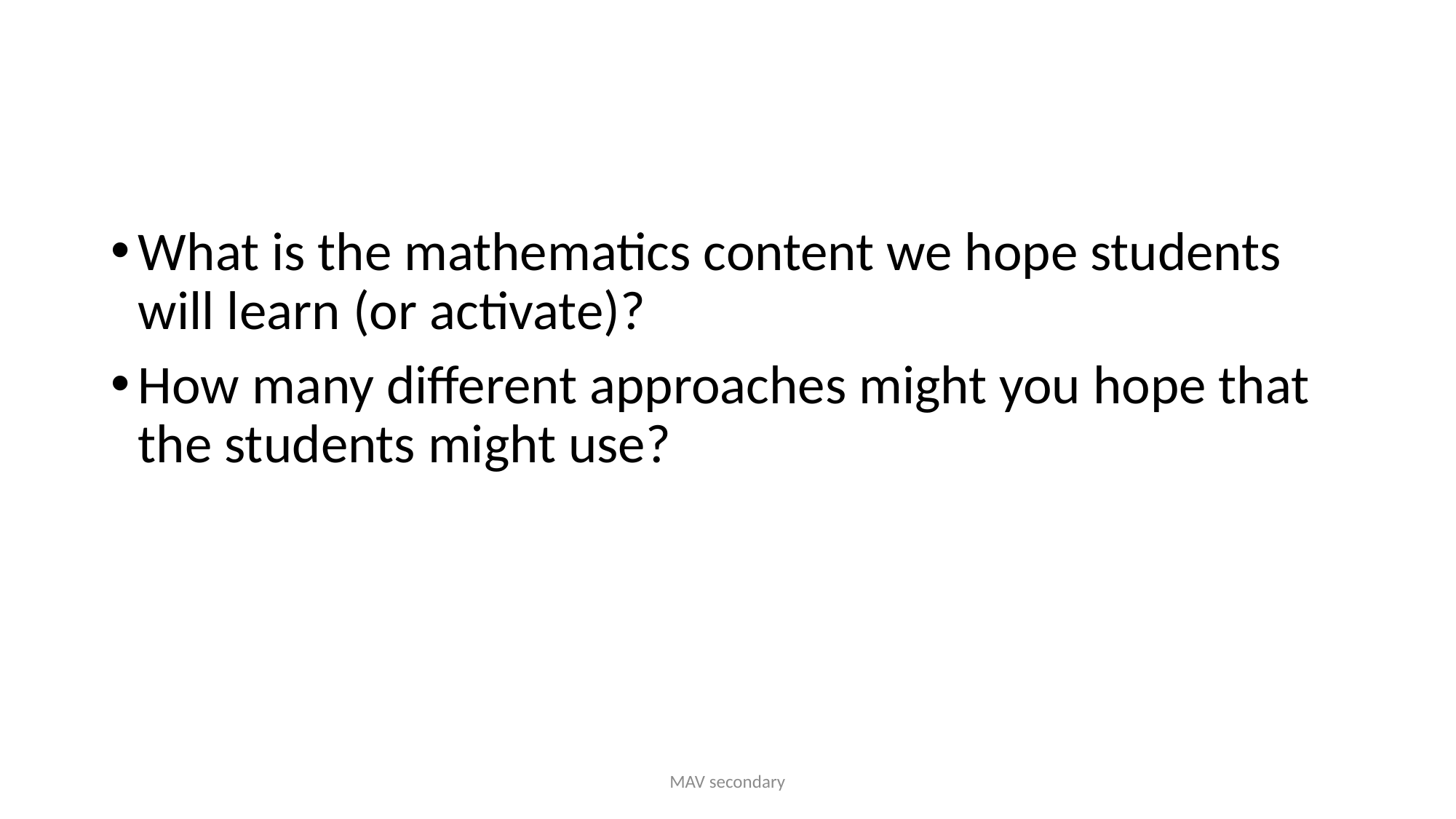

#
What is the mathematics content we hope students will learn (or activate)?
How many different approaches might you hope that the students might use?
MAV secondary